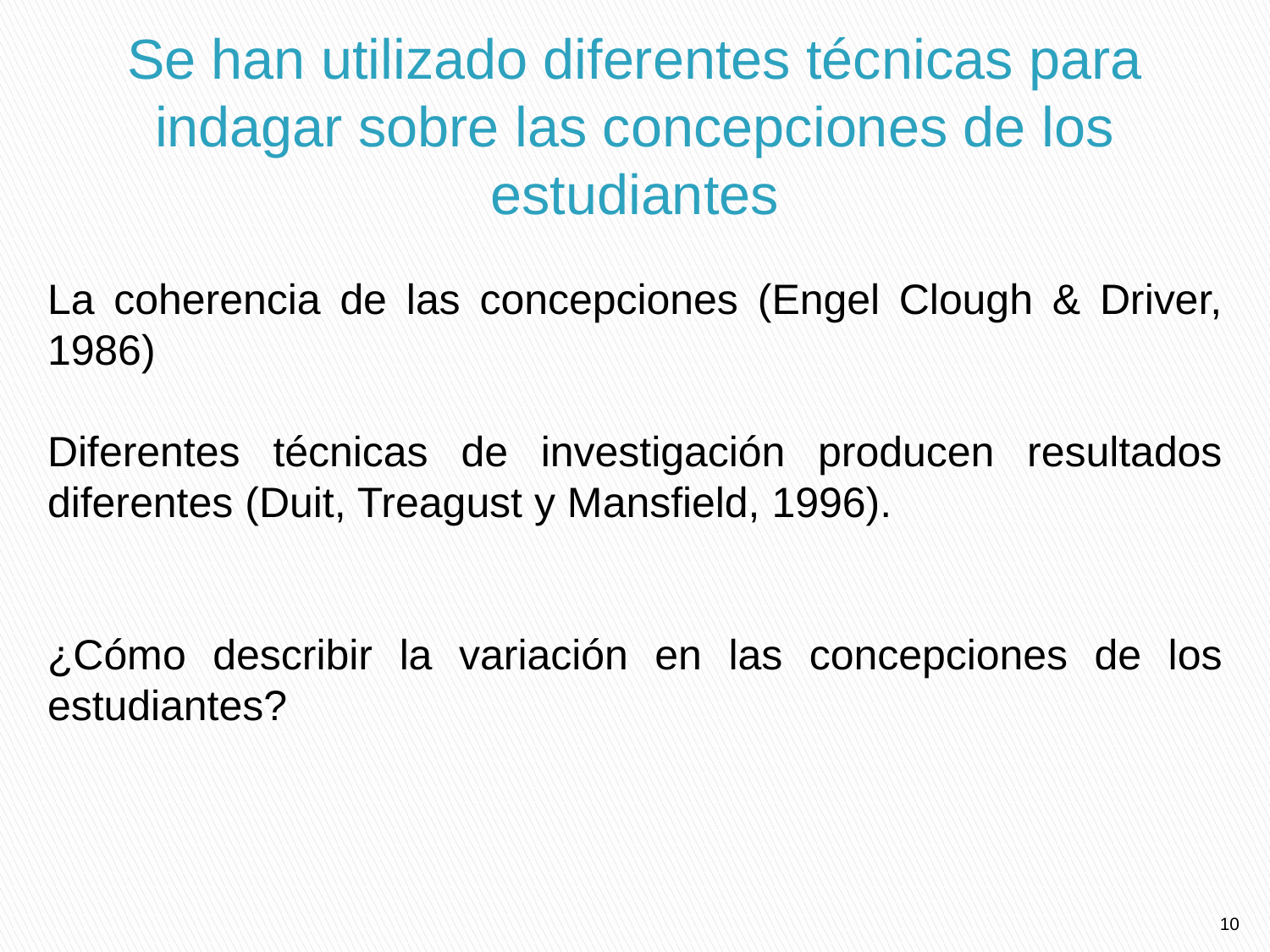

Se han utilizado diferentes técnicas para indagar sobre las concepciones de los estudiantes
La coherencia de las concepciones (Engel Clough & Driver, 1986)

Diferentes técnicas de investigación producen resultados diferentes (Duit, Treagust y Mansfield, 1996).

¿Cómo describir la variación en las concepciones de los estudiantes?

10